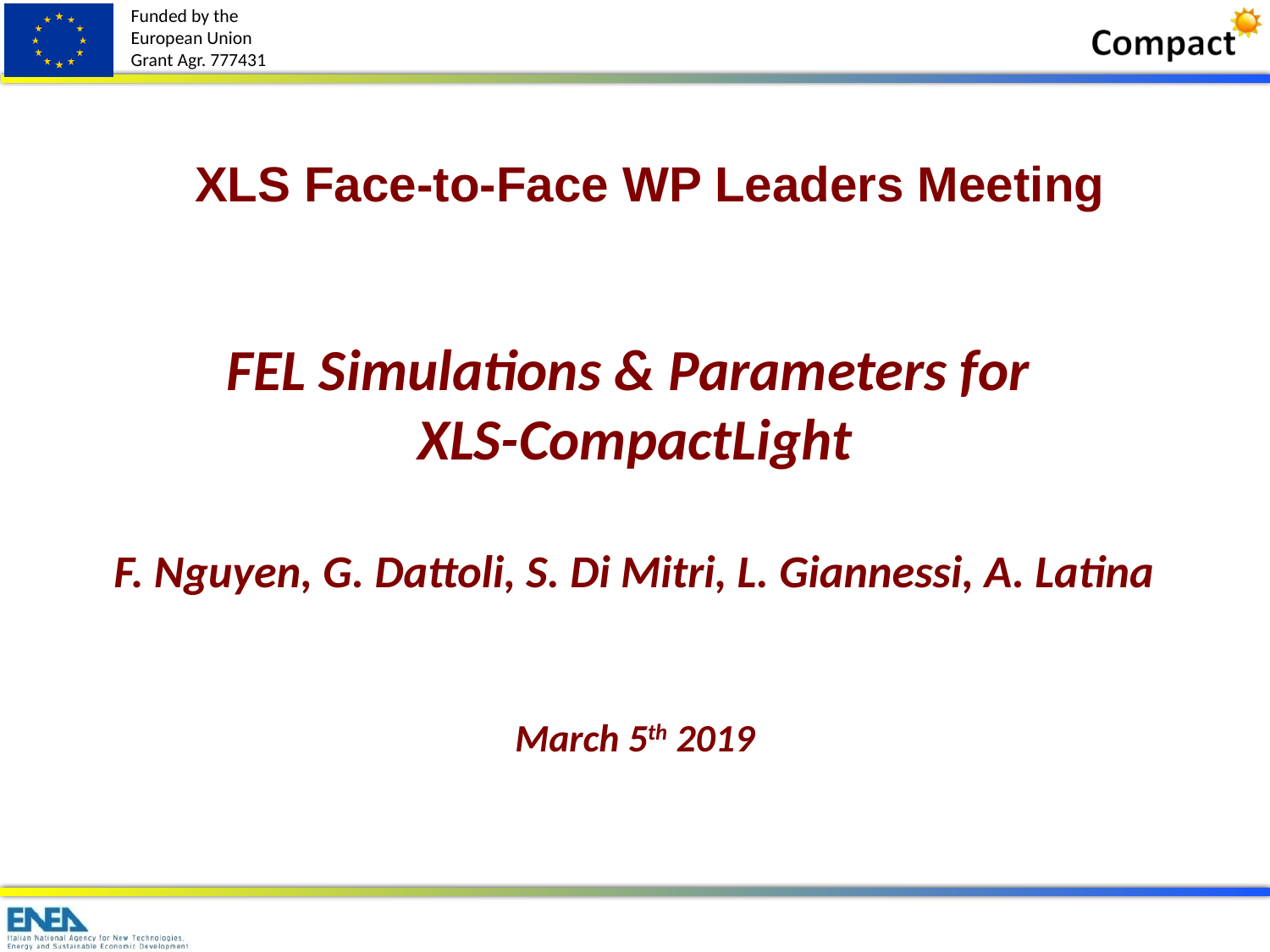

XLS Face-to-Face WP Leaders Meeting
FEL Simulations & Parameters for
XLS-CompactLight

F. Nguyen, G. Dattoli, S. Di Mitri, L. Giannessi, A. Latina

March 5th 2019